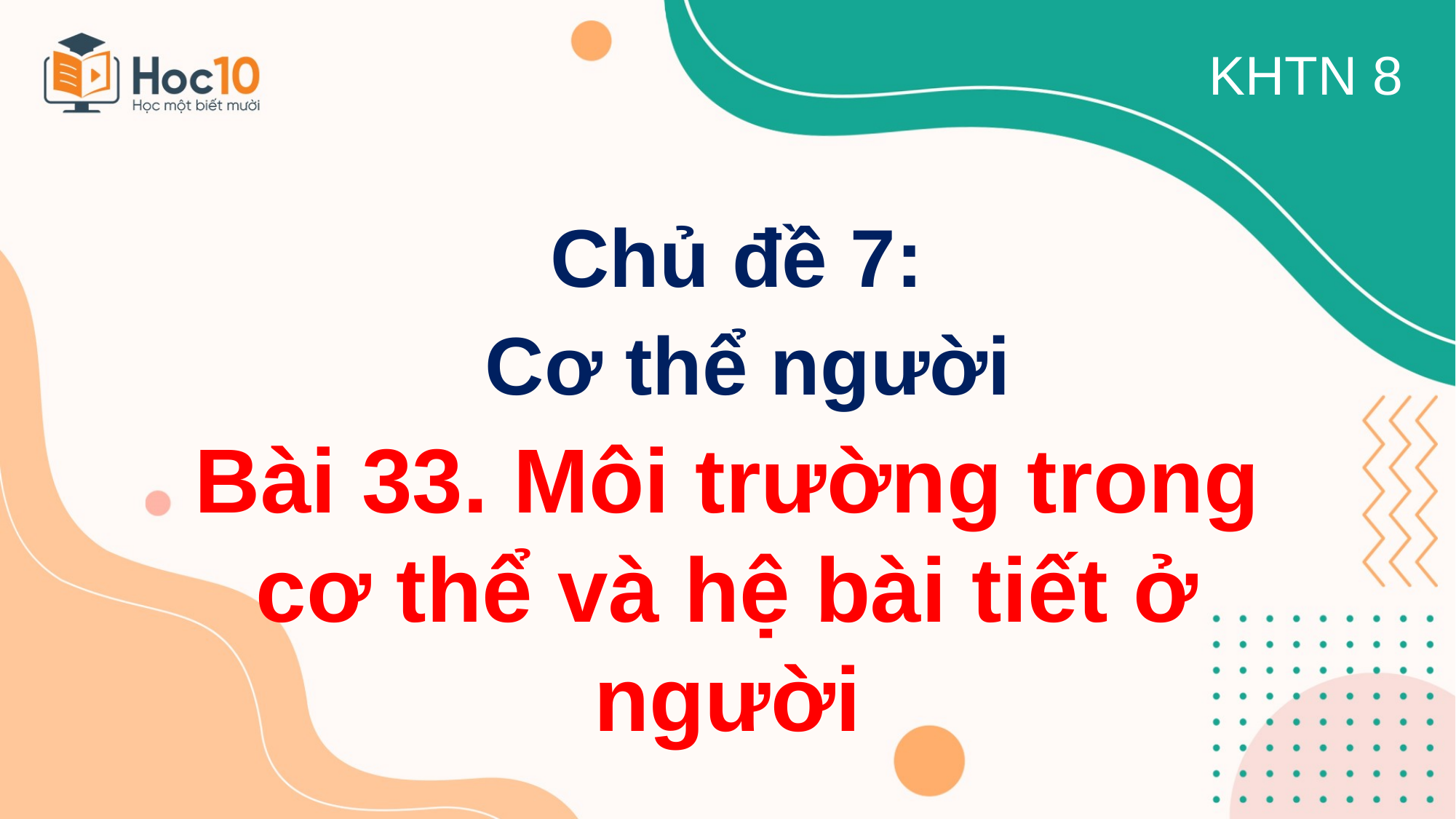

KHTN 8
Chủ đề 7:
Cơ thể người
Bài 33. Môi trường trong cơ thể và hệ bài tiết ở người